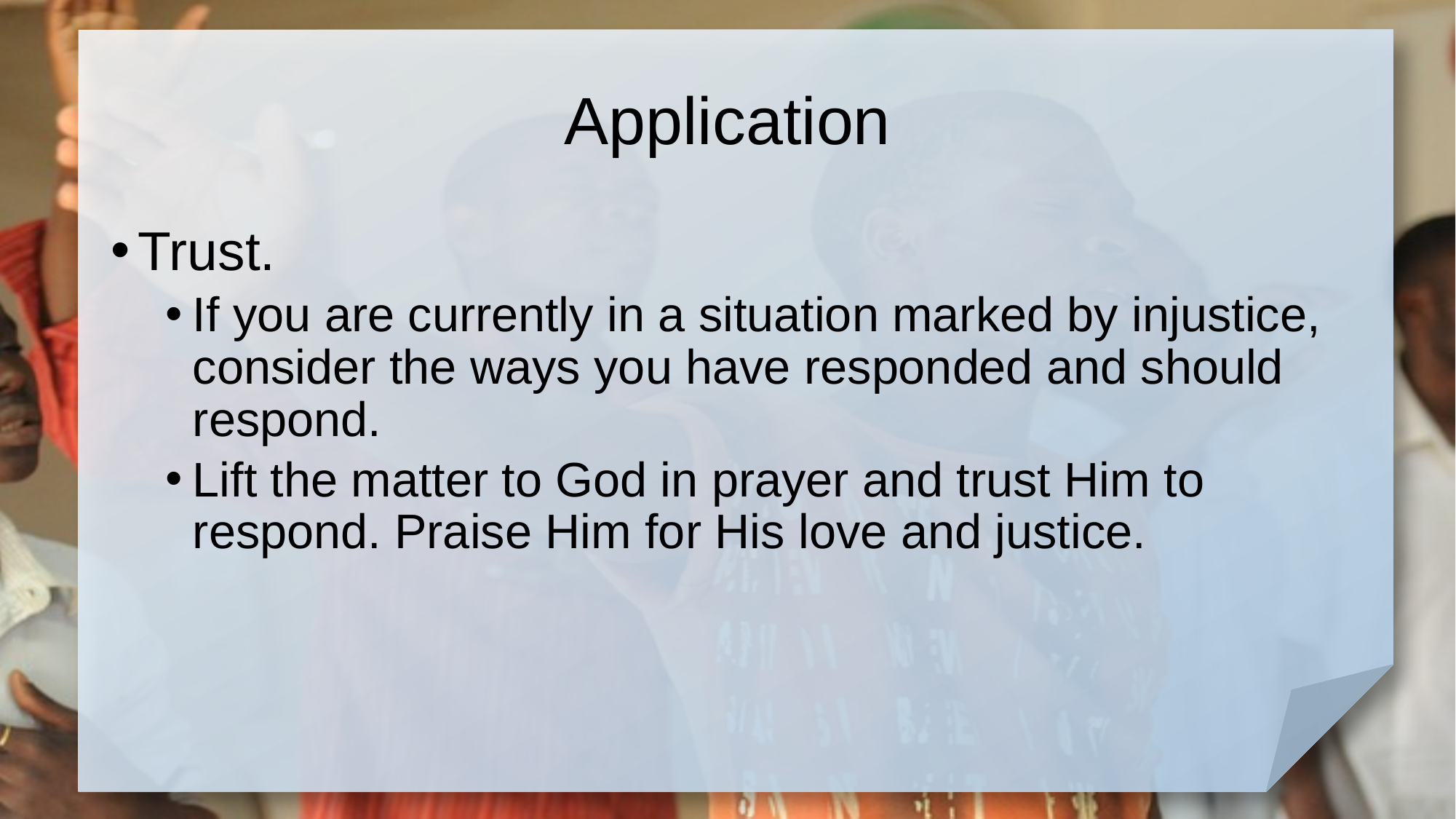

# Application
Trust.
If you are currently in a situation marked by injustice, consider the ways you have responded and should respond.
Lift the matter to God in prayer and trust Him to respond. Praise Him for His love and justice.